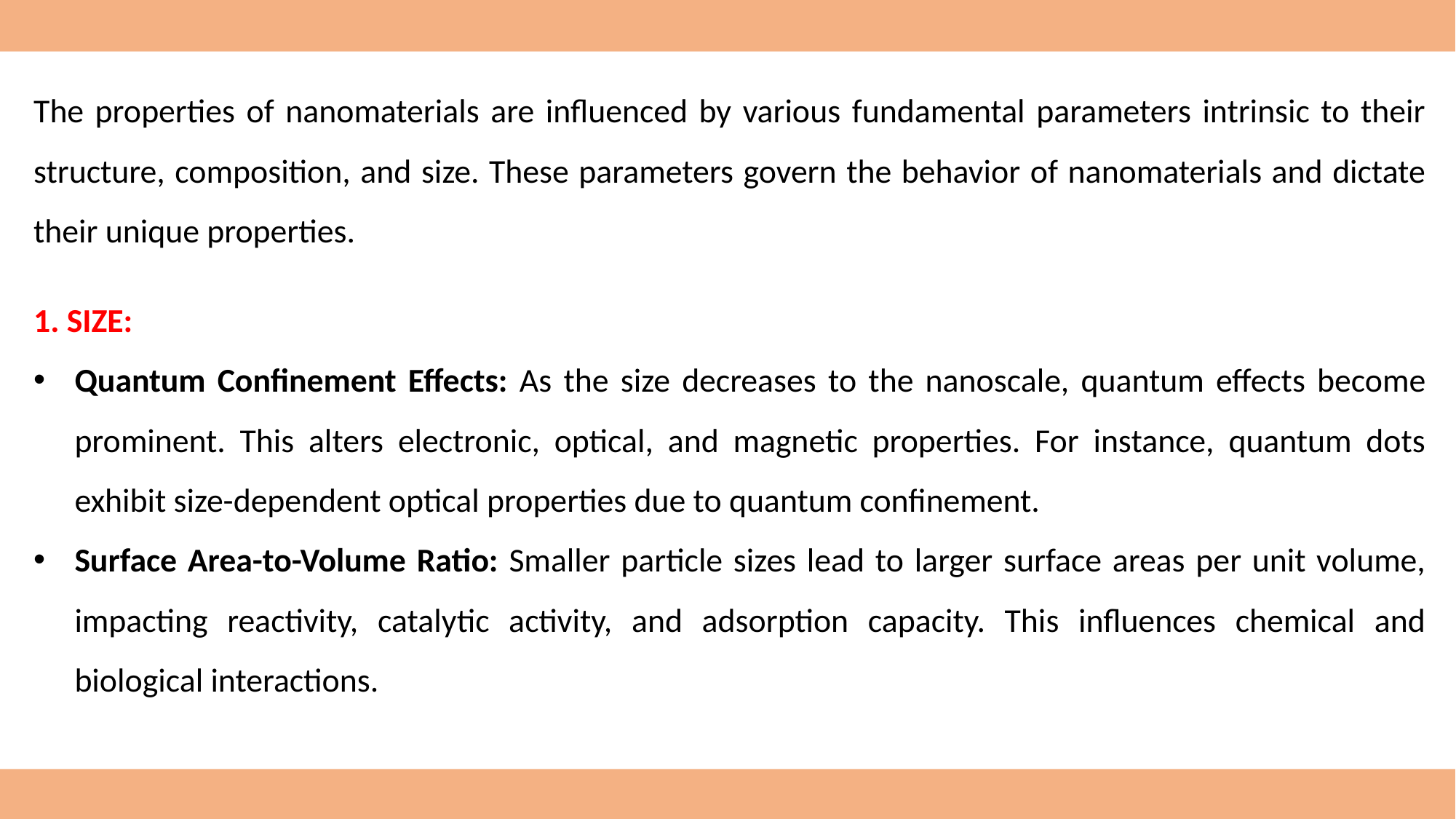

The properties of nanomaterials are influenced by various fundamental parameters intrinsic to their structure, composition, and size. These parameters govern the behavior of nanomaterials and dictate their unique properties.
1. SIZE:
Quantum Confinement Effects: As the size decreases to the nanoscale, quantum effects become prominent. This alters electronic, optical, and magnetic properties. For instance, quantum dots exhibit size-dependent optical properties due to quantum confinement.
Surface Area-to-Volume Ratio: Smaller particle sizes lead to larger surface areas per unit volume, impacting reactivity, catalytic activity, and adsorption capacity. This influences chemical and biological interactions.